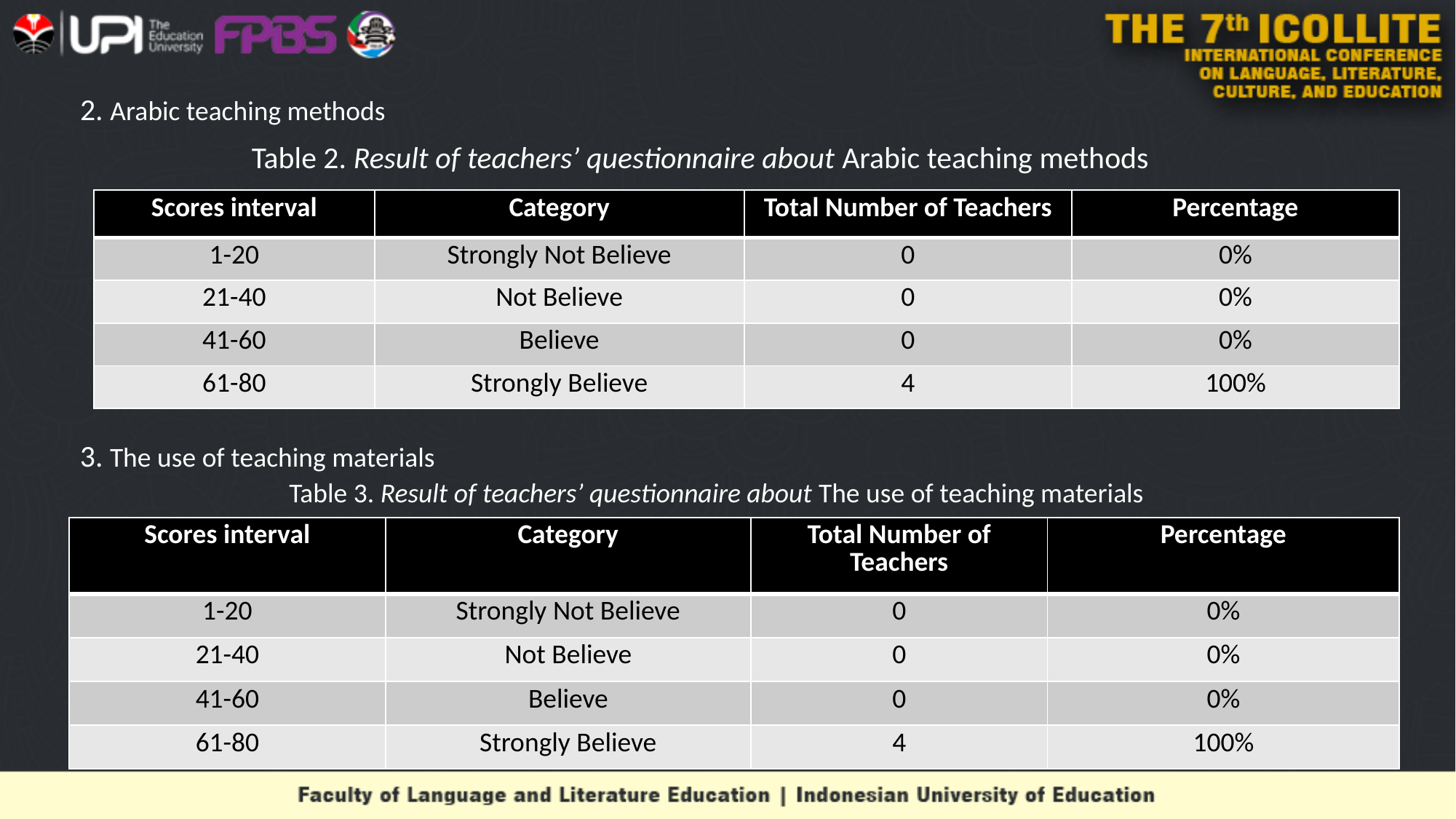

2. Arabic teaching methods
 Table 2. Result of teachers’ questionnaire about Arabic teaching methods
| Scores interval | Category | Total Number of Teachers | Percentage |
| --- | --- | --- | --- |
| 1-20 | Strongly Not Believe | 0 | 0% |
| 21-40 | Not Believe | 0 | 0% |
| 41-60 | Believe | 0 | 0% |
| 61-80 | Strongly Believe | 4 | 100% |
3. The use of teaching materials
Table 3. Result of teachers’ questionnaire about The use of teaching materials
| Scores interval | Category | Total Number of Teachers | Percentage |
| --- | --- | --- | --- |
| 1-20 | Strongly Not Believe | 0 | 0% |
| 21-40 | Not Believe | 0 | 0% |
| 41-60 | Believe | 0 | 0% |
| 61-80 | Strongly Believe | 4 | 100% |